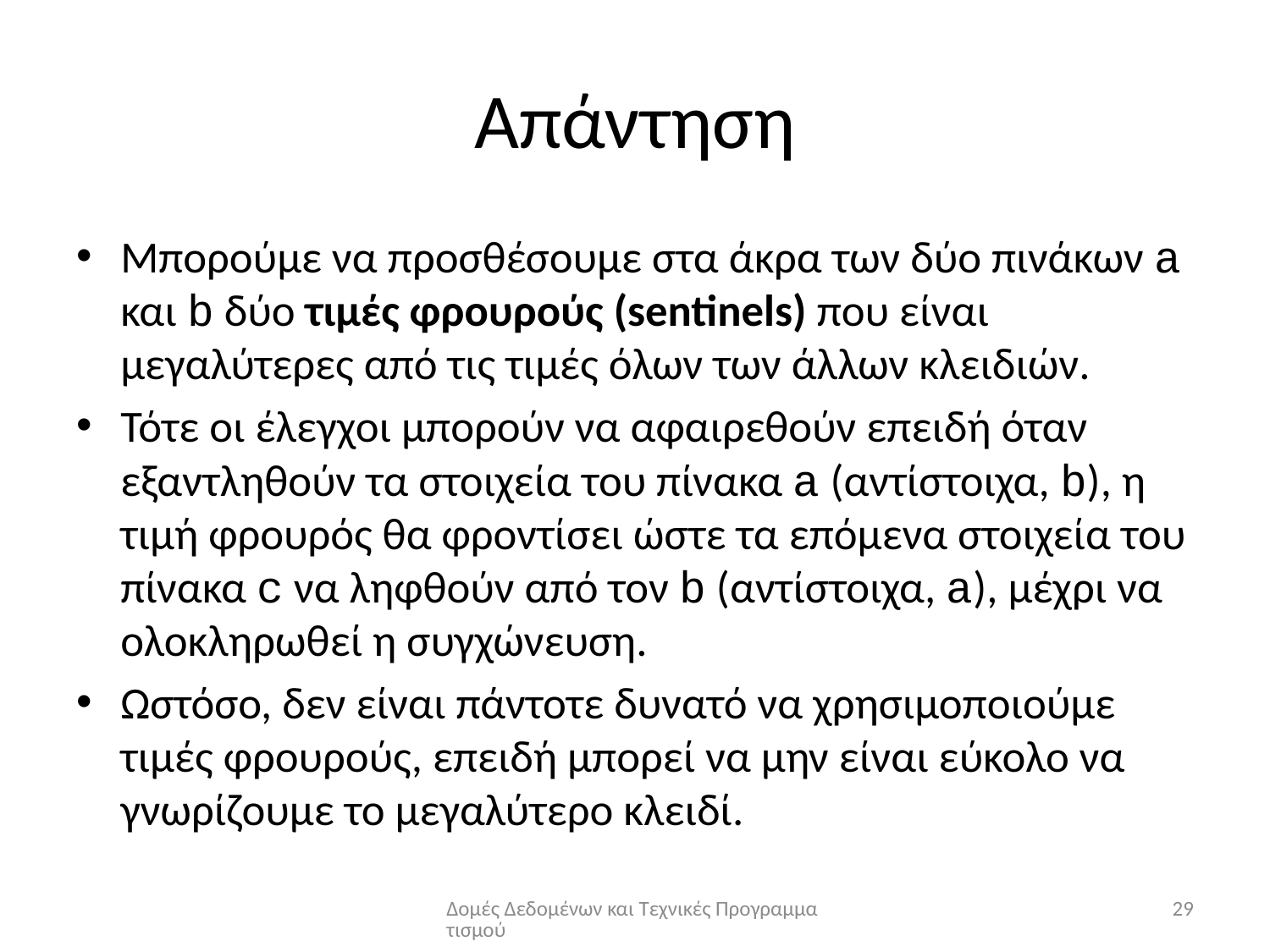

# Απάντηση
Μπορούμε να προσθέσουμε στα άκρα των δύο πινάκων a και b δύο τιμές φρουρούς (sentinels) που είναι μεγαλύτερες από τις τιμές όλων των άλλων κλειδιών.
Τότε οι έλεγχοι μπορούν να αφαιρεθούν επειδή όταν εξαντληθούν τα στοιχεία του πίνακα a (αντίστοιχα, b), η τιμή φρουρός θα φροντίσει ώστε τα επόμενα στοιχεία του πίνακα c να ληφθούν από τον b (αντίστοιχα, a), μέχρι να ολοκληρωθεί η συγχώνευση.
Ωστόσο, δεν είναι πάντοτε δυνατό να χρησιμοποιούμε τιμές φρουρούς, επειδή μπορεί να μην είναι εύκολο να γνωρίζουμε το μεγαλύτερο κλειδί.
Δομές Δεδομένων και Τεχνικές Προγραμματισμού
29